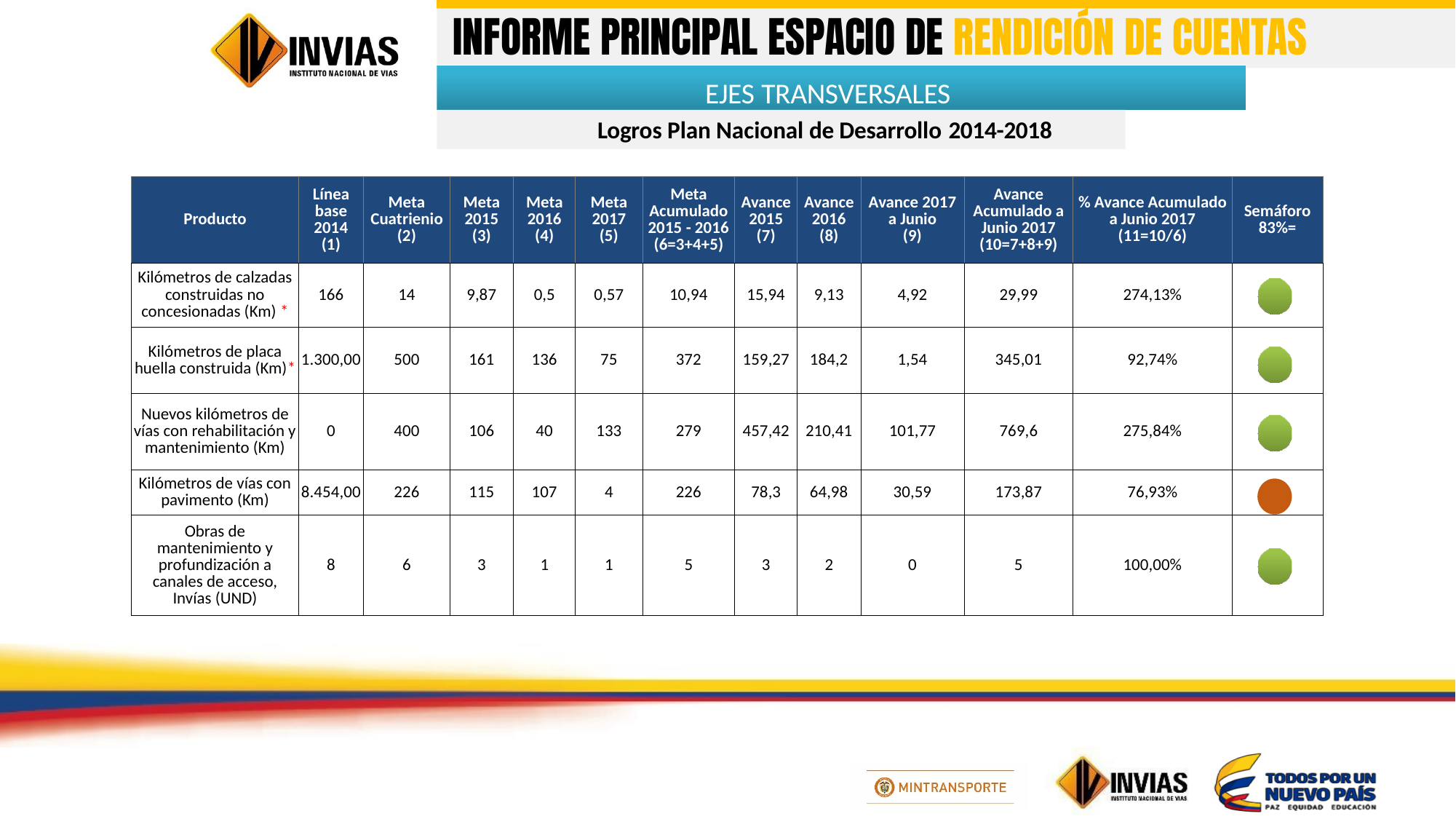

EJES TRANSVERSALES
Logros Plan Nacional de Desarrollo 2014-2018
| Producto | Línea base 2014 (1) | Meta Cuatrienio (2) | Meta 2015 (3) | Meta 2016 (4) | Meta 2017 (5) | Meta Acumulado 2015 - 2016 (6=3+4+5) | Avance 2015 (7) | Avance 2016 (8) | Avance 2017 a Junio (9) | Avance Acumulado a Junio 2017 (10=7+8+9) | % Avance Acumulado a Junio 2017 (11=10/6) | Semáforo 83%= |
| --- | --- | --- | --- | --- | --- | --- | --- | --- | --- | --- | --- | --- |
| Kilómetros de calzadas construidas no concesionadas (Km) \* | 166 | 14 | 9,87 | 0,5 | 0,57 | 10,94 | 15,94 | 9,13 | 4,92 | 29,99 | 274,13% |  |
| Kilómetros de placa huella construida (Km)\* | 1.300,00 | 500 | 161 | 136 | 75 | 372 | 159,27 | 184,2 | 1,54 | 345,01 | 92,74% |  |
| Nuevos kilómetros de vías con rehabilitación y mantenimiento (Km) | 0 | 400 | 106 | 40 | 133 | 279 | 457,42 | 210,41 | 101,77 | 769,6 | 275,84% |  |
| Kilómetros de vías con pavimento (Km) | 8.454,00 | 226 | 115 | 107 | 4 | 226 | 78,3 | 64,98 | 30,59 | 173,87 | 76,93% |  |
| Obras de mantenimiento y profundización a canales de acceso, Invías (UND) | 8 | 6 | 3 | 1 | 1 | 5 | 3 | 2 | 0 | 5 | 100,00% |  |